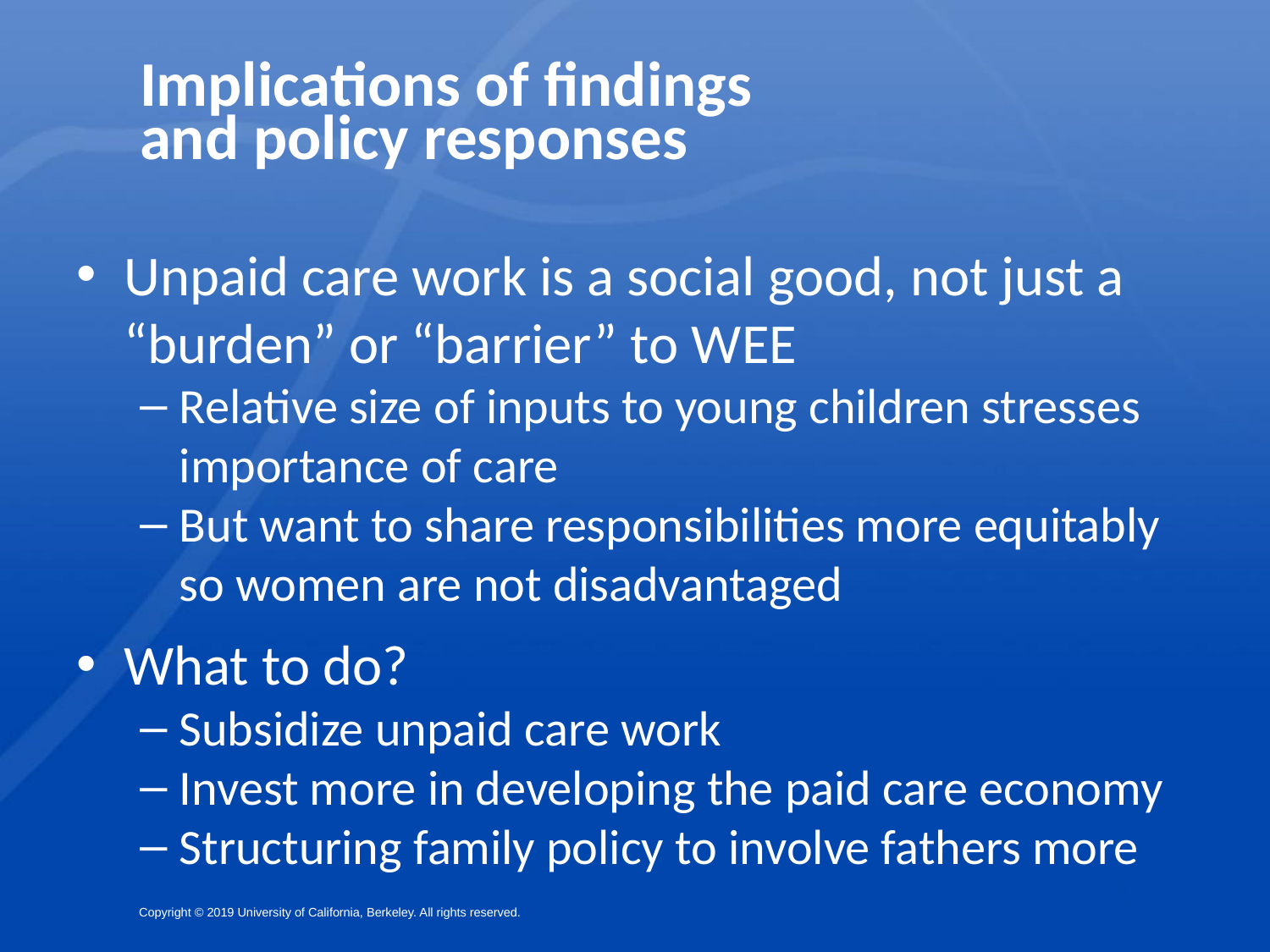

Implications of findings
and policy responses
Unpaid care work is a social good, not just a “burden” or “barrier” to WEE
Relative size of inputs to young children stresses importance of care
But want to share responsibilities more equitably so women are not disadvantaged
What to do?
Subsidize unpaid care work
Invest more in developing the paid care economy
Structuring family policy to involve fathers more